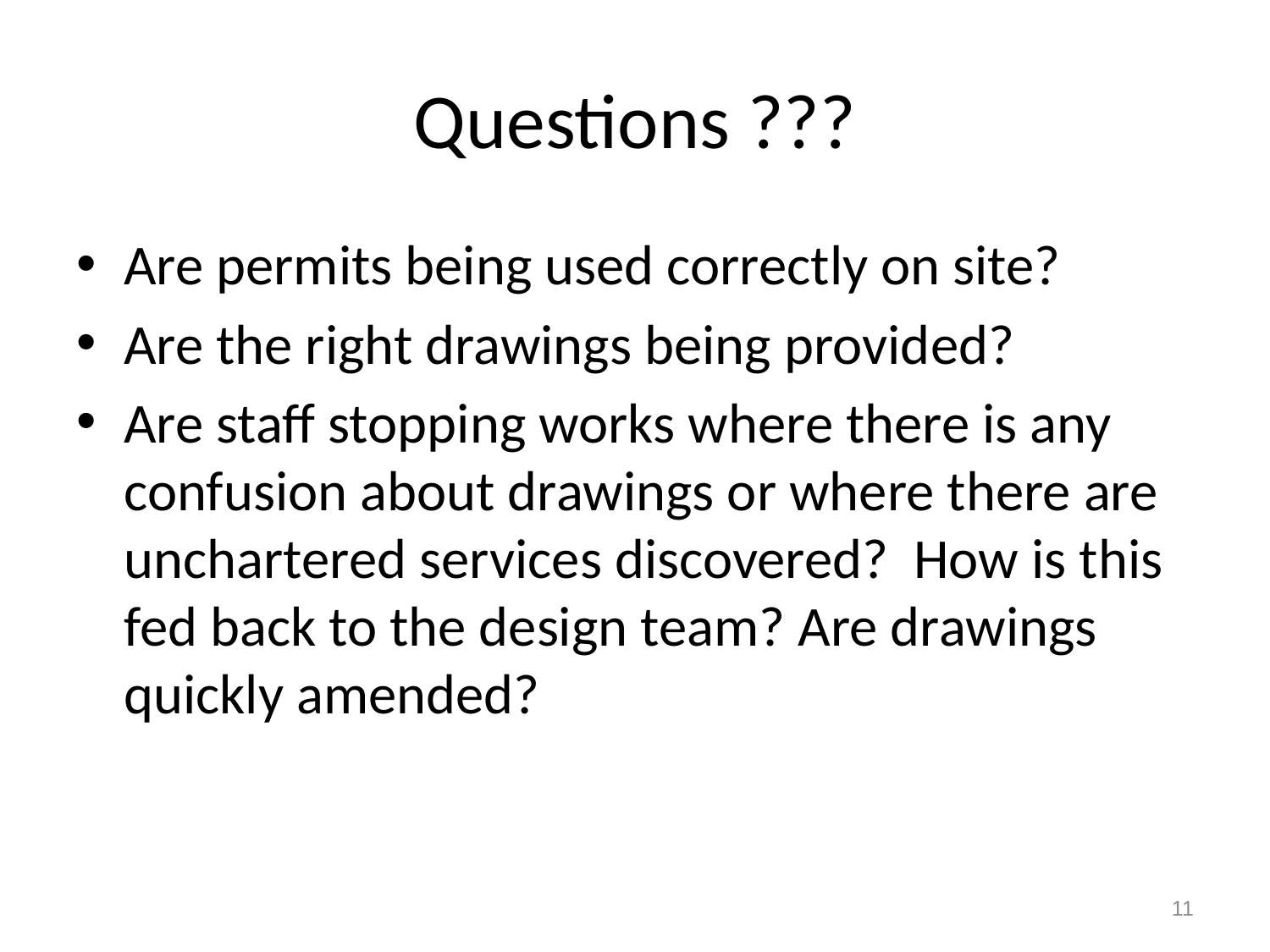

# Questions ???
Are permits being used correctly on site?
Are the right drawings being provided?
Are staff stopping works where there is any confusion about drawings or where there are unchartered services discovered?  How is this fed back to the design team? Are drawings quickly amended?

11